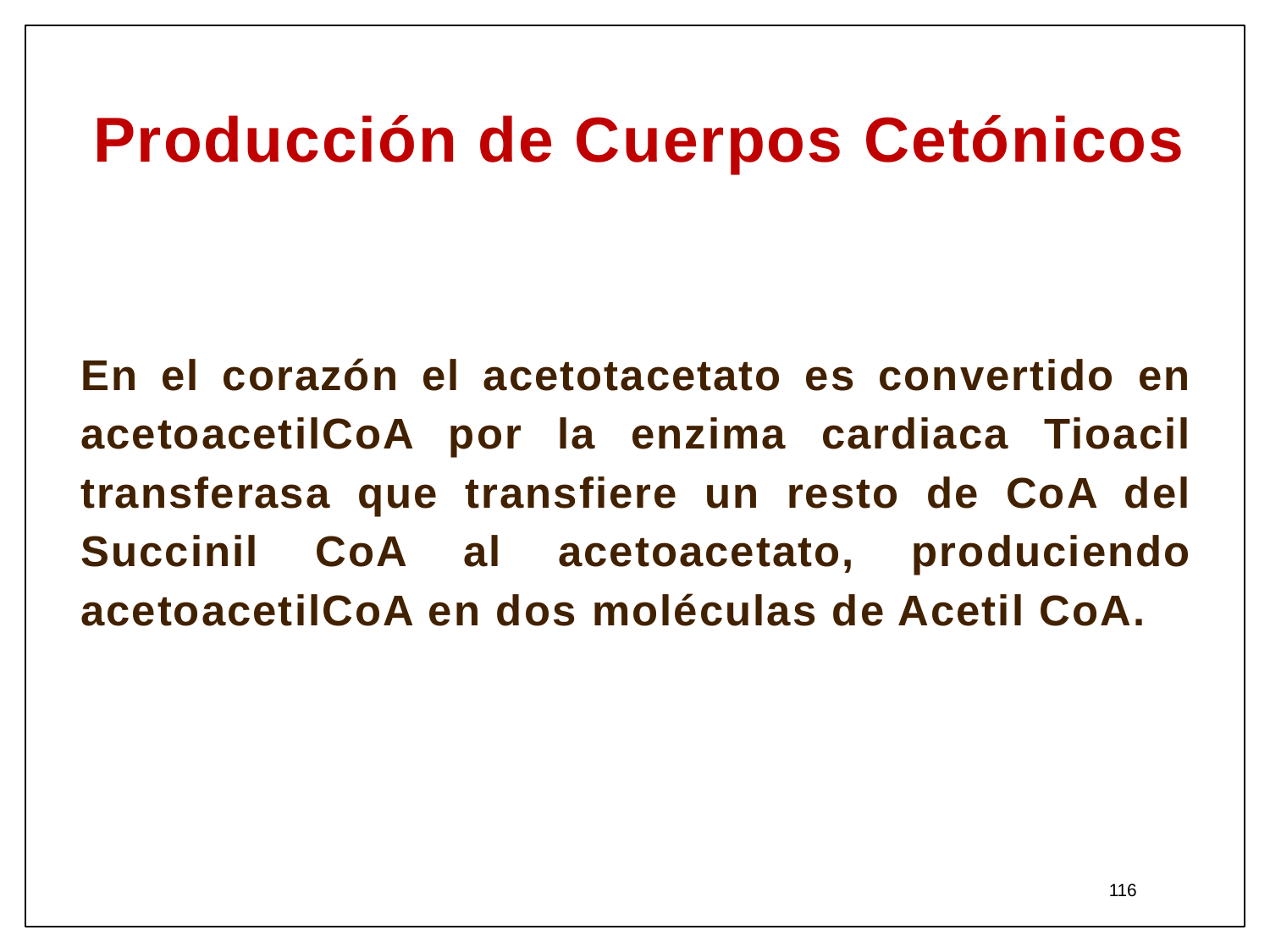

# Producción de Cuerpos Cetónicos
En el corazón el acetotacetato es convertido en acetoacetilCoA por la enzima cardiaca Tioacil transferasa que transfiere un resto de CoA del Succinil CoA al acetoacetato, produciendo acetoacetilCoA en dos moléculas de Acetil CoA.
116